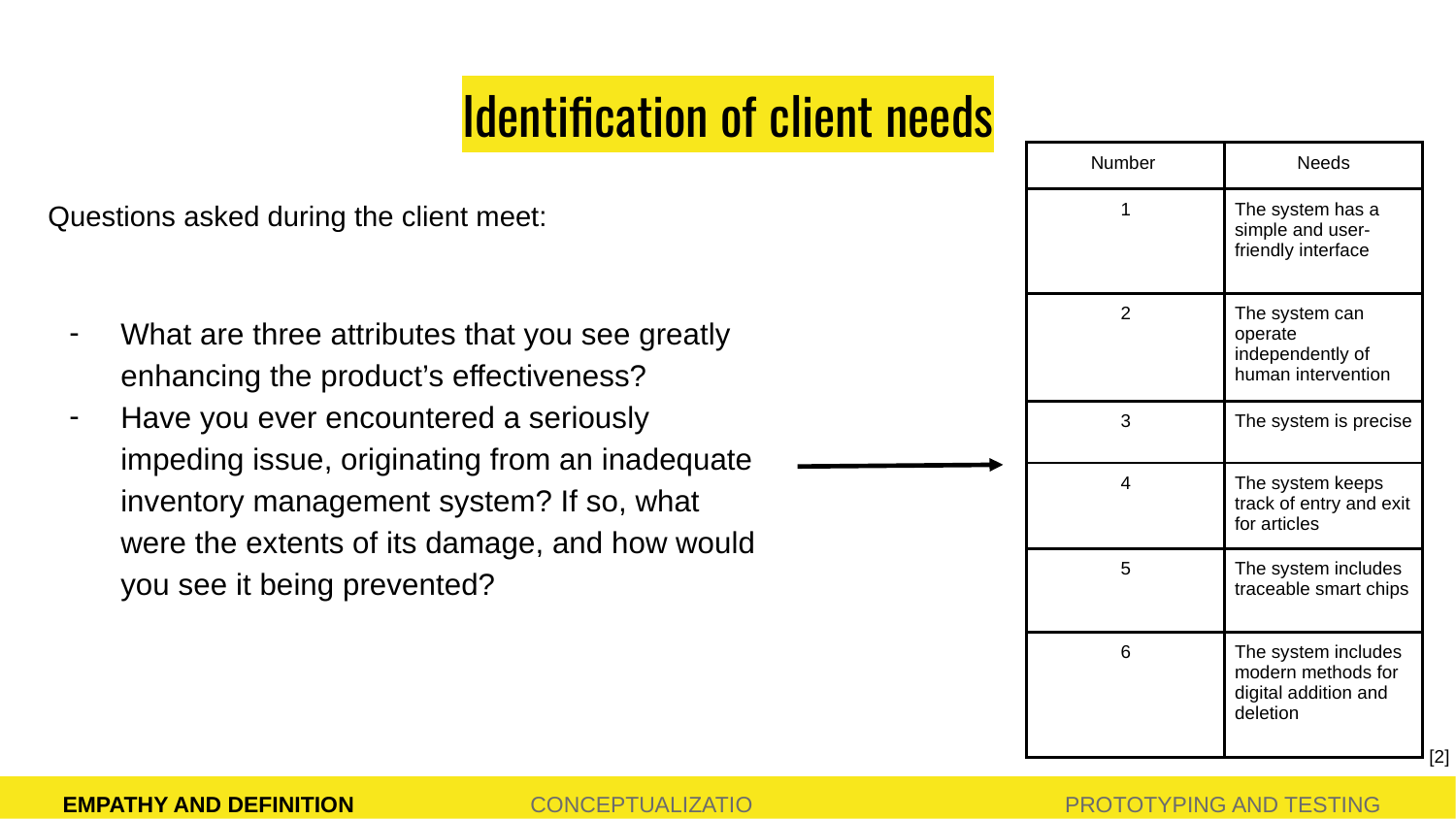

# Identification of client needs
| Number | Needs |
| --- | --- |
| 1 | The system has a simple and user-friendly interface |
| 2 | The system can operate independently of human intervention |
| 3 | The system is precise |
| 4 | The system keeps track of entry and exit for articles |
| 5 | The system includes traceable smart chips |
| 6 | The system includes modern methods for digital addition and deletion |
Questions asked during the client meet:

What are three attributes that you see greatly enhancing the product’s effectiveness?
Have you ever encountered a seriously impeding issue, originating from an inadequate inventory management system? If so, what were the extents of its damage, and how would you see it being prevented?

[2]

EMPATHY AND DEFINITION
CONCEPTUALIZATION
PROTOTYPING AND TESTING